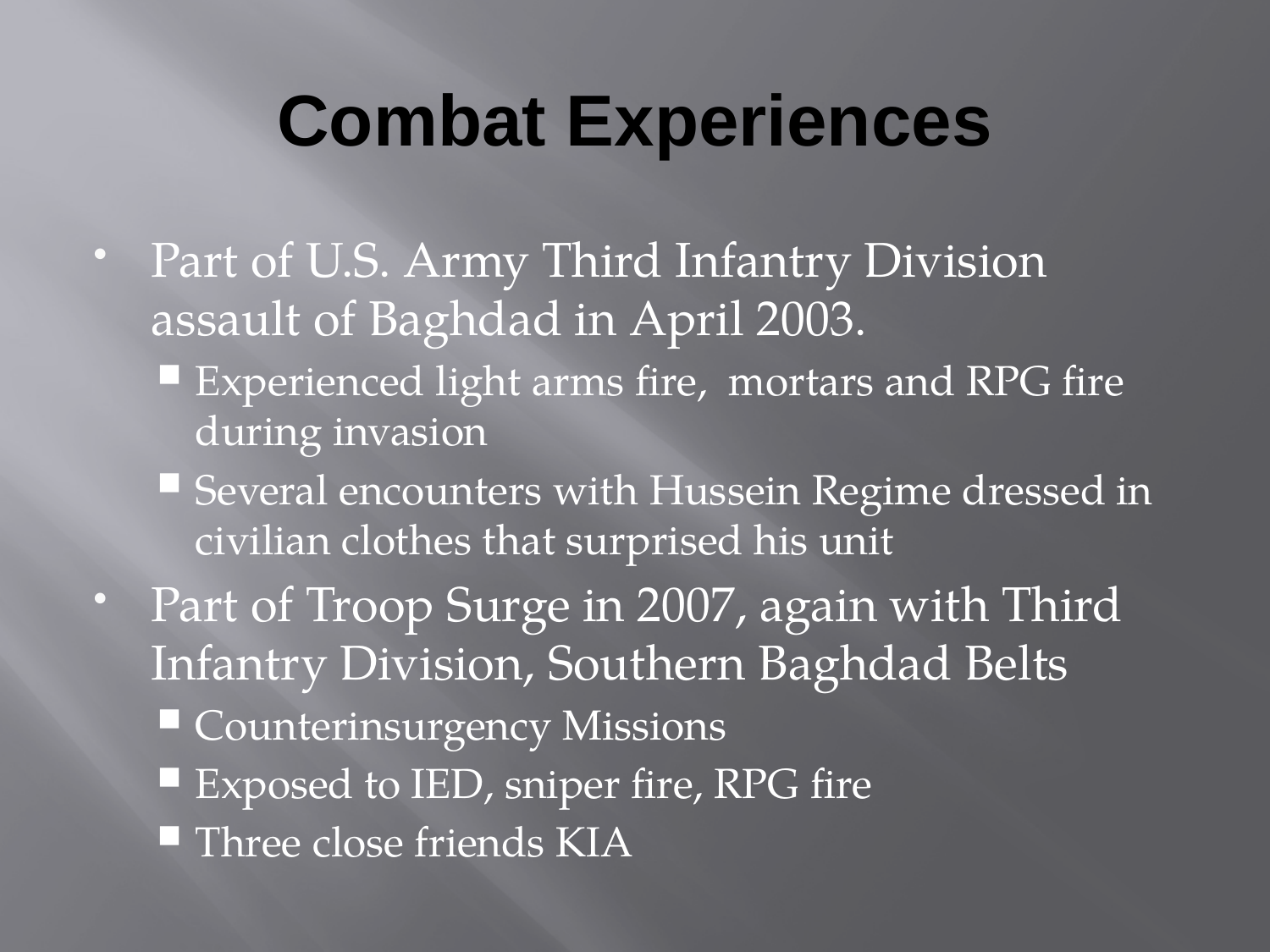

# Combat Experiences
Part of U.S. Army Third Infantry Division assault of Baghdad in April 2003.
Experienced light arms fire,  mortars and RPG fire during invasion
Several encounters with Hussein Regime dressed in civilian clothes that surprised his unit
Part of Troop Surge in 2007, again with Third Infantry Division, Southern Baghdad Belts
Counterinsurgency Missions
Exposed to IED, sniper fire, RPG fire
Three close friends KIA